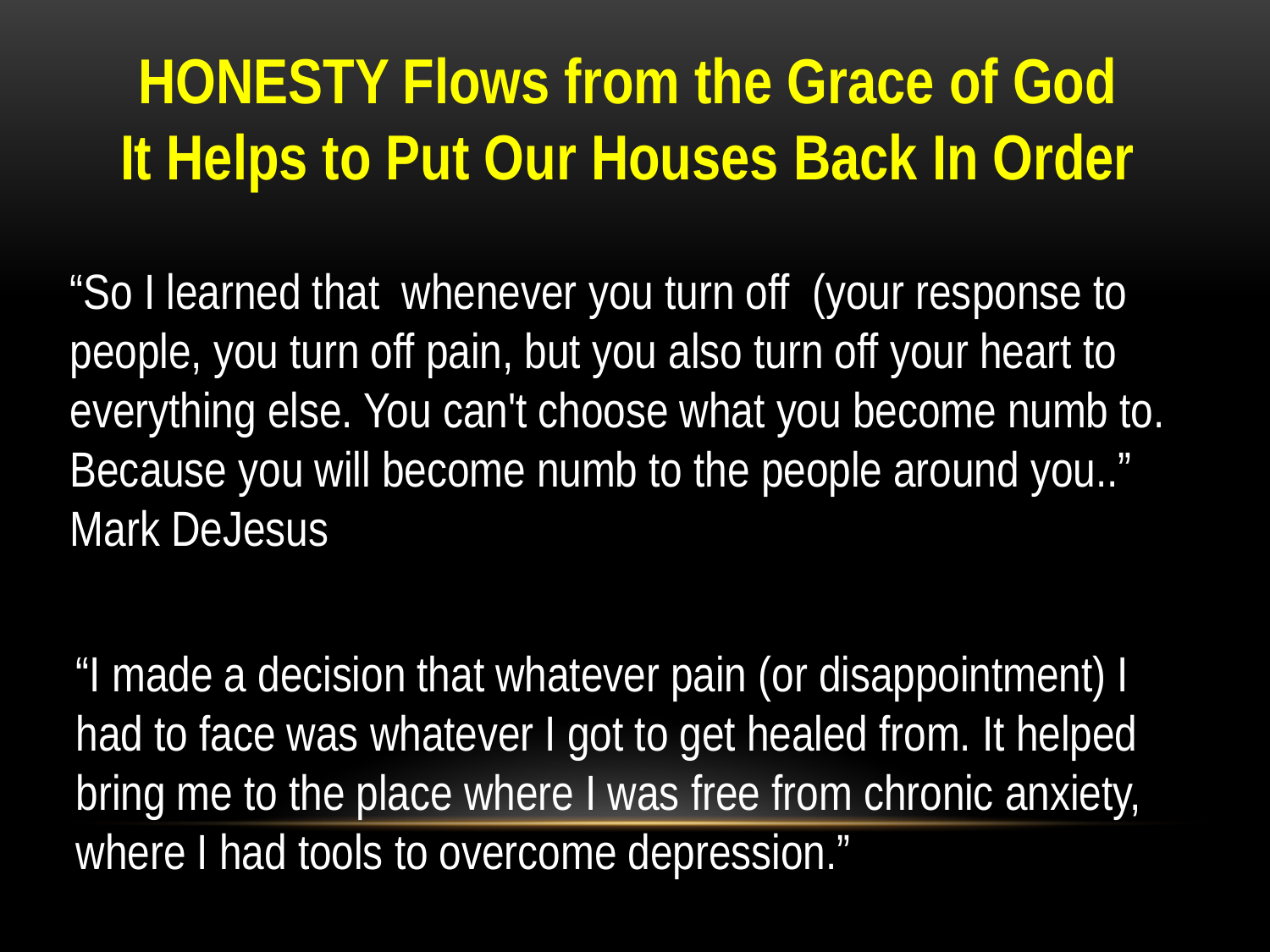

HONESTY Flows from the Grace of God
It Helps to Put Our Houses Back In Order
“So I learned that  whenever you turn off  (your response to people, you turn off pain, but you also turn off your heart to everything else. You can't choose what you become numb to. Because you will become numb to the people around you..”  Mark DeJesus
“I made a decision that whatever pain (or disappointment) I had to face was whatever I got to get healed from. It helped bring me to the place where I was free from chronic anxiety, where I had tools to overcome depression.”